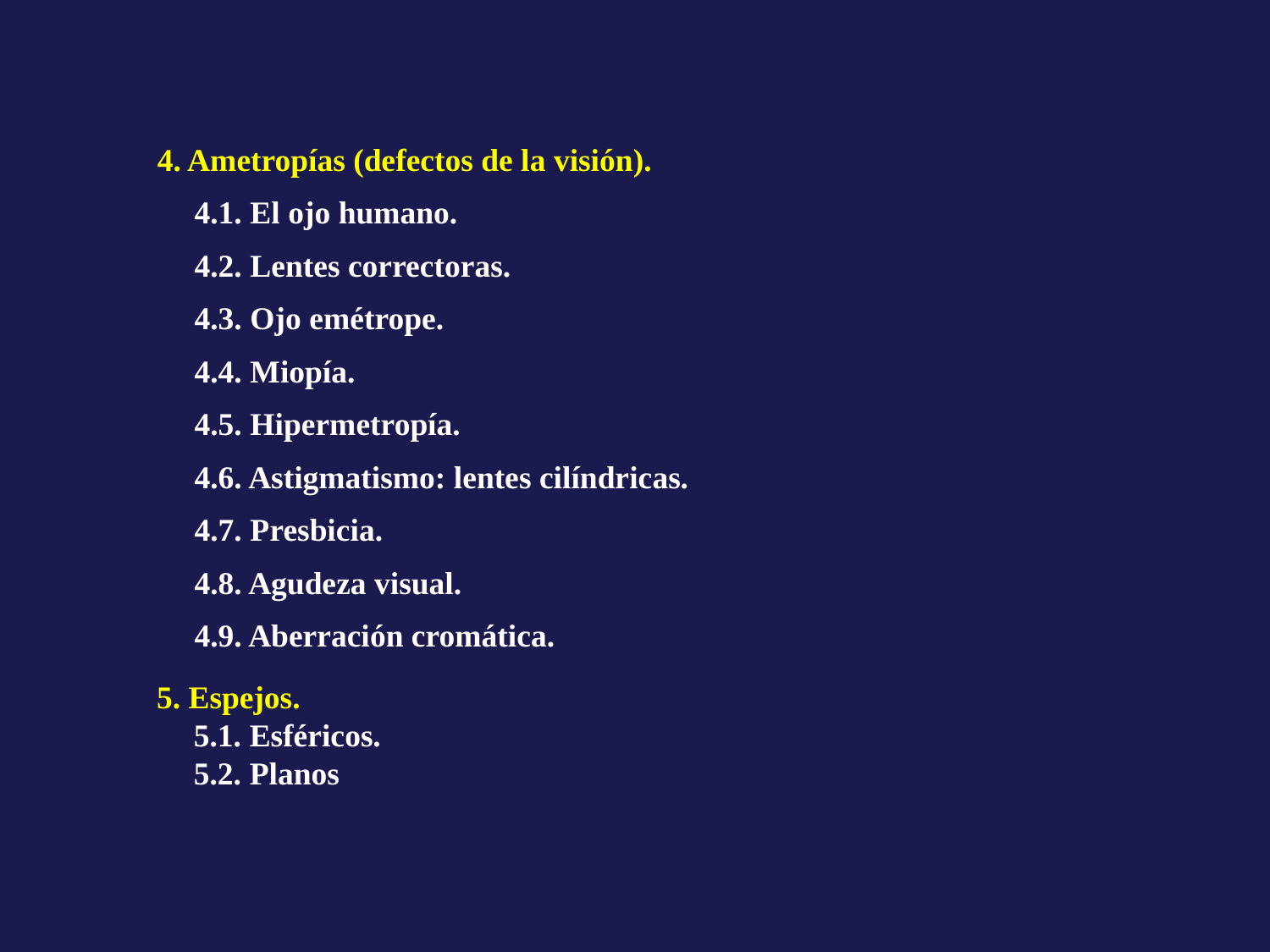

4. Ametropías (defectos de la visión).
	4.1. El ojo humano.
	4.2. Lentes correctoras.
	4.3. Ojo emétrope.
	4.4. Miopía.
	4.5. Hipermetropía.
	4.6. Astigmatismo: lentes cilíndricas.
	4.7. Presbicia.
	4.8. Agudeza visual.
	4.9. Aberración cromática.
5. Espejos.
	5.1. Esféricos.
	5.2. Planos